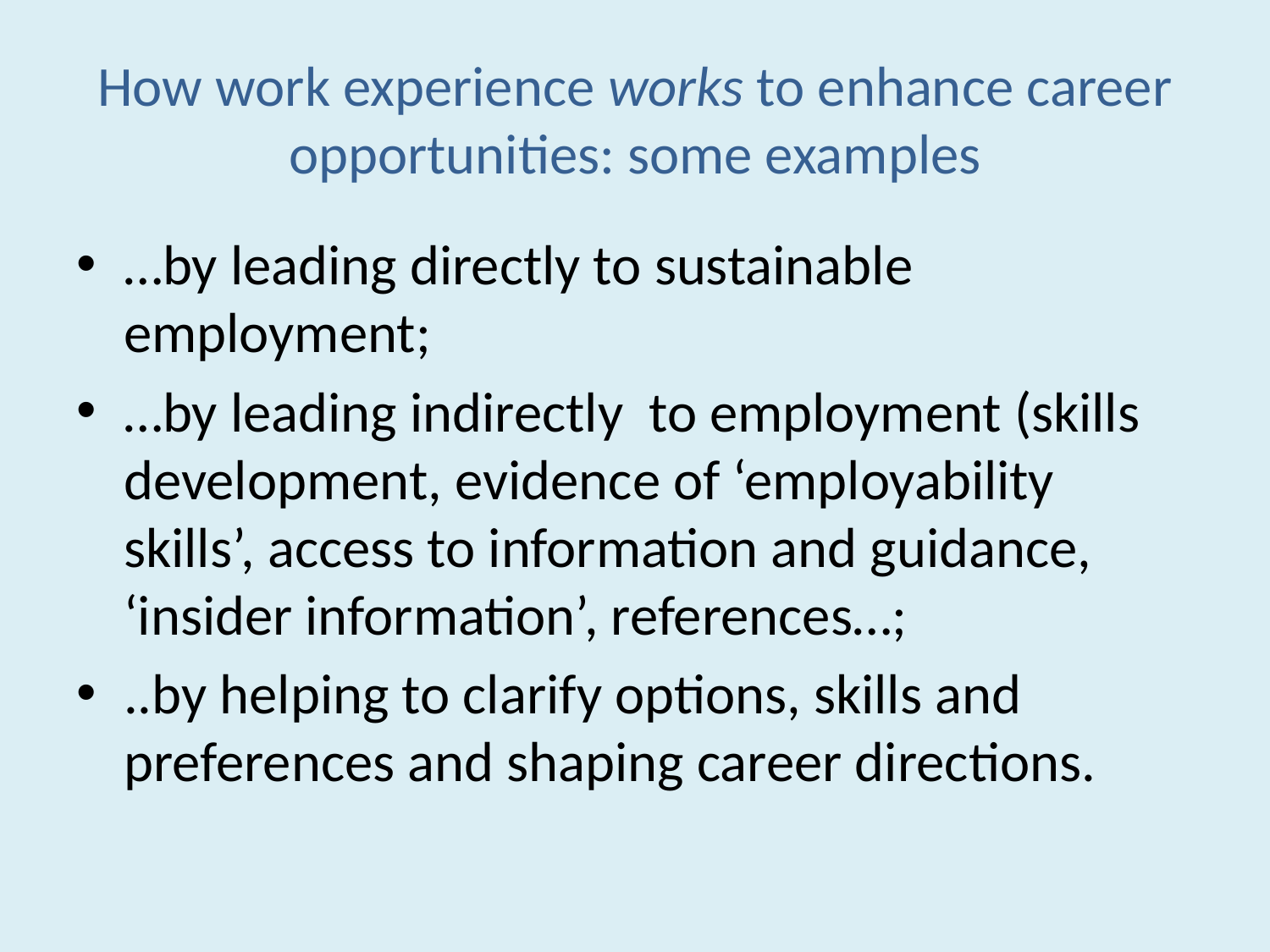

# How work experience works to enhance career opportunities: some examples
…by leading directly to sustainable employment;
…by leading indirectly  to employment (skills development, evidence of ‘employability skills’, access to information and guidance, ‘insider information’, references…;
..by helping to clarify options, skills and preferences and shaping career directions.